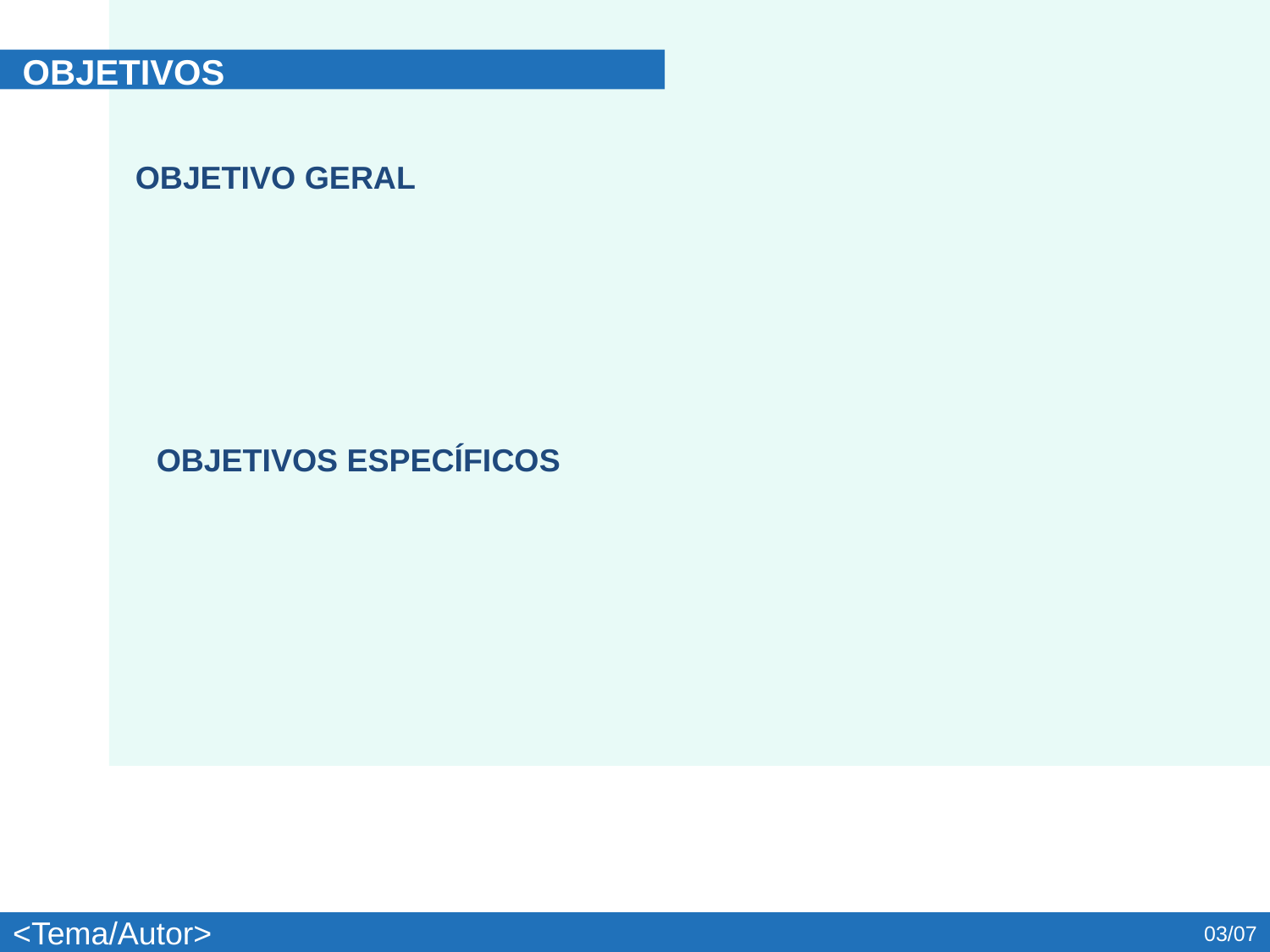

OBJETIVOS

OBJETIVO GERAL
OBJETIVOS ESPECÍFICOS
<Tema/Autor>
03/07